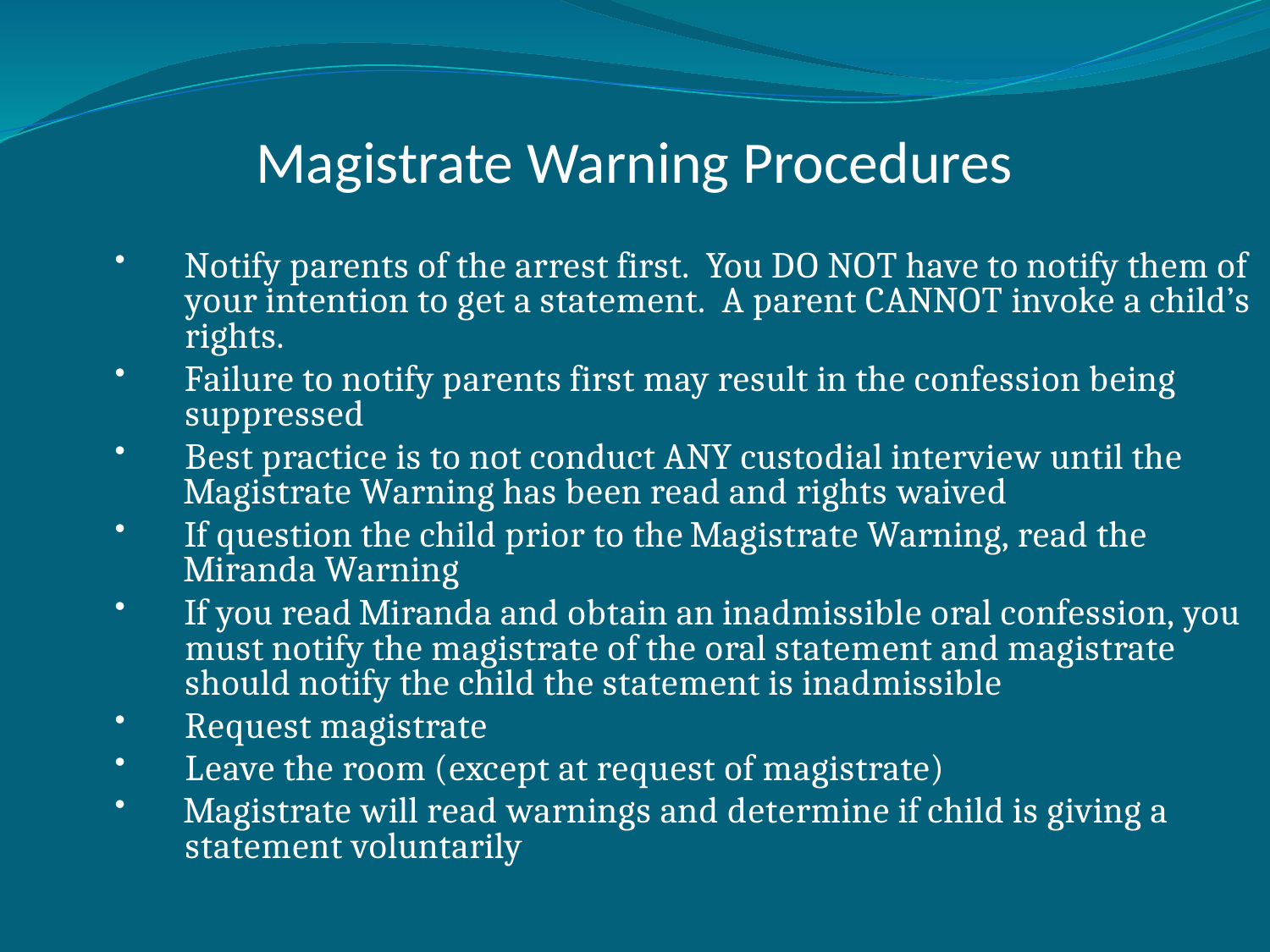

# Magistrate Warning Procedures
Notify parents of the arrest first.  You DO NOT have to notify them of your intention to get a statement.  A parent CANNOT invoke a child’s rights.
Failure to notify parents first may result in the confession being suppressed
Best practice is to not conduct ANY custodial interview until the Magistrate Warning has been read and rights waived
If question the child prior to the Magistrate Warning, read the Miranda Warning
If you read Miranda and obtain an inadmissible oral confession, you must notify the magistrate of the oral statement and magistrate should notify the child the statement is inadmissible
Request magistrate
Leave the room (except at request of magistrate)
Magistrate will read warnings and determine if child is giving a statement voluntarily